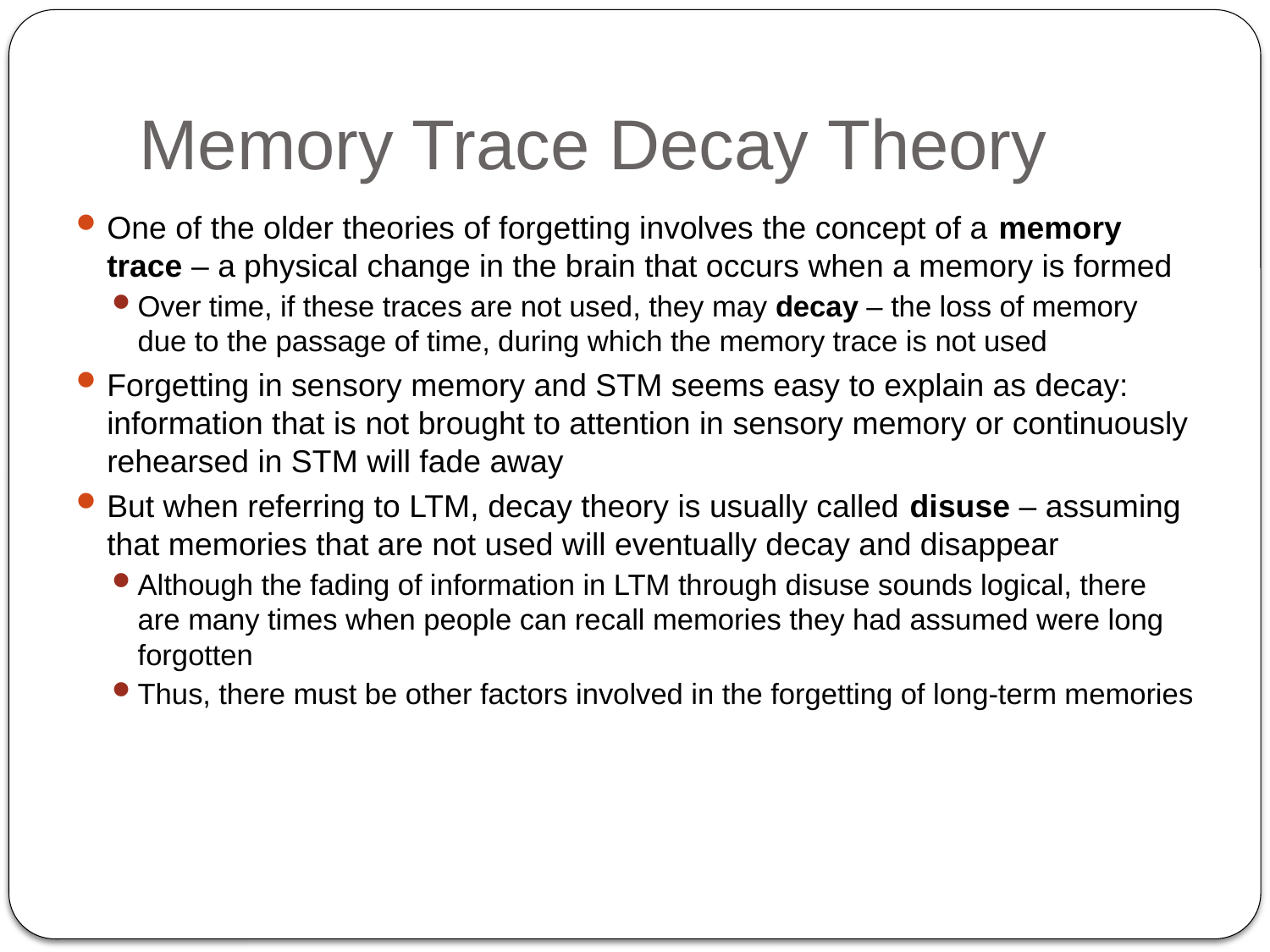

# Memory Trace Decay Theory
One of the older theories of forgetting involves the concept of a memory trace – a physical change in the brain that occurs when a memory is formed
Over time, if these traces are not used, they may decay – the loss of memory due to the passage of time, during which the memory trace is not used
Forgetting in sensory memory and STM seems easy to explain as decay: information that is not brought to attention in sensory memory or continuously rehearsed in STM will fade away
But when referring to LTM, decay theory is usually called disuse – assuming that memories that are not used will eventually decay and disappear
Although the fading of information in LTM through disuse sounds logical, there are many times when people can recall memories they had assumed were long forgotten
Thus, there must be other factors involved in the forgetting of long-term memories